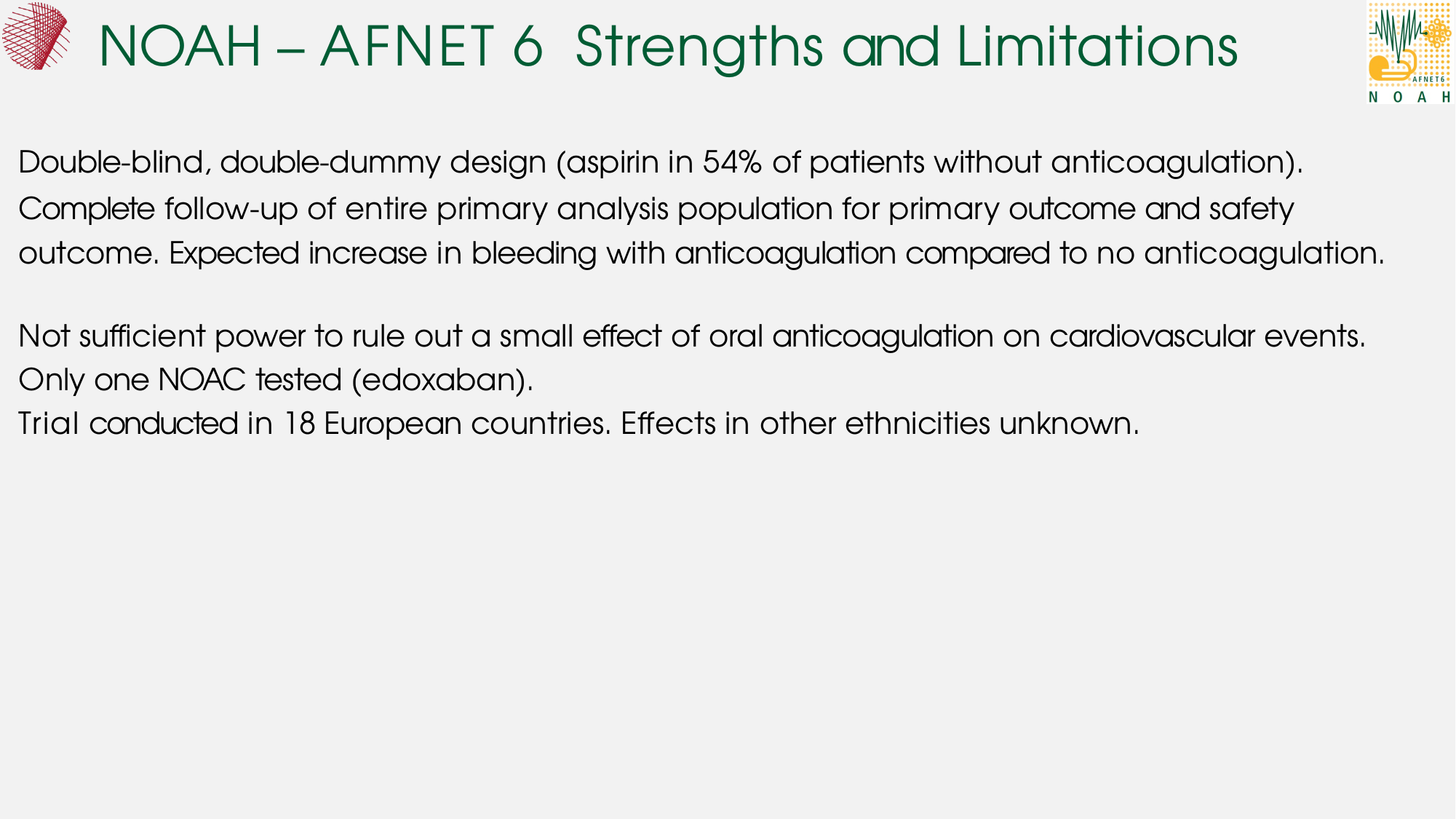

# NOAH – AFNET 6	Strengths and Limitations
Double-blind, double-dummy design (aspirin in 54% of patients without anticoagulation).
Complete follow-up of entire primary analysis population for primary outcome and safety outcome. Expected increase in bleeding with anticoagulation compared to no anticoagulation.

Not sufficient power to rule out a small effect of oral anticoagulation on cardiovascular events. Only one NOAC tested (edoxaban).
Trial conducted in 18 European countries. Effects in other ethnicities unknown.